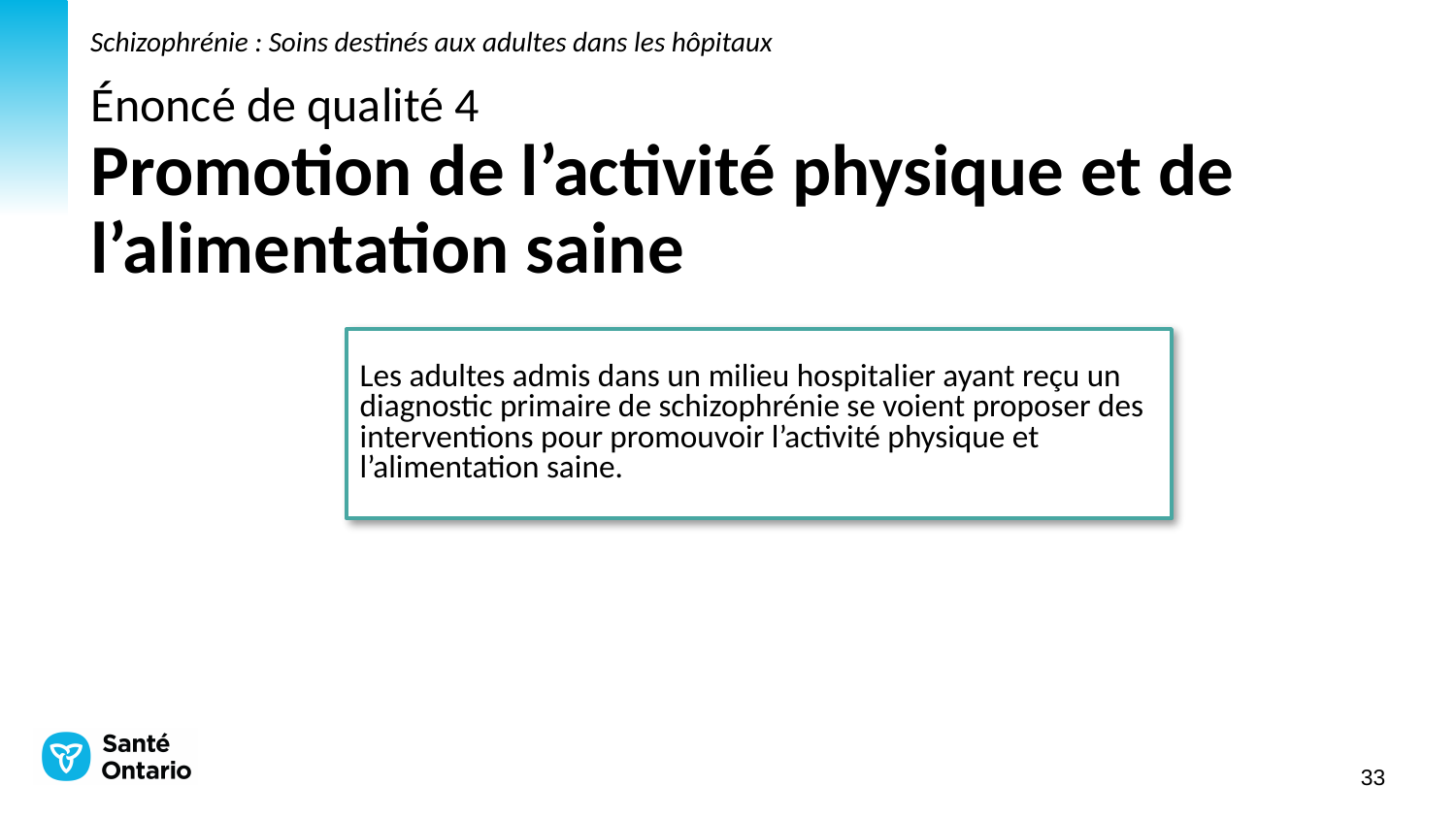

Schizophrénie : Soins destinés aux adultes dans les hôpitaux
# Énoncé de qualité 4 Promotion de l’activité physique et de l’alimentation saine
Les adultes admis dans un milieu hospitalier ayant reçu un diagnostic primaire de schizophrénie se voient proposer des interventions pour promouvoir l’activité physique et l’alimentation saine.